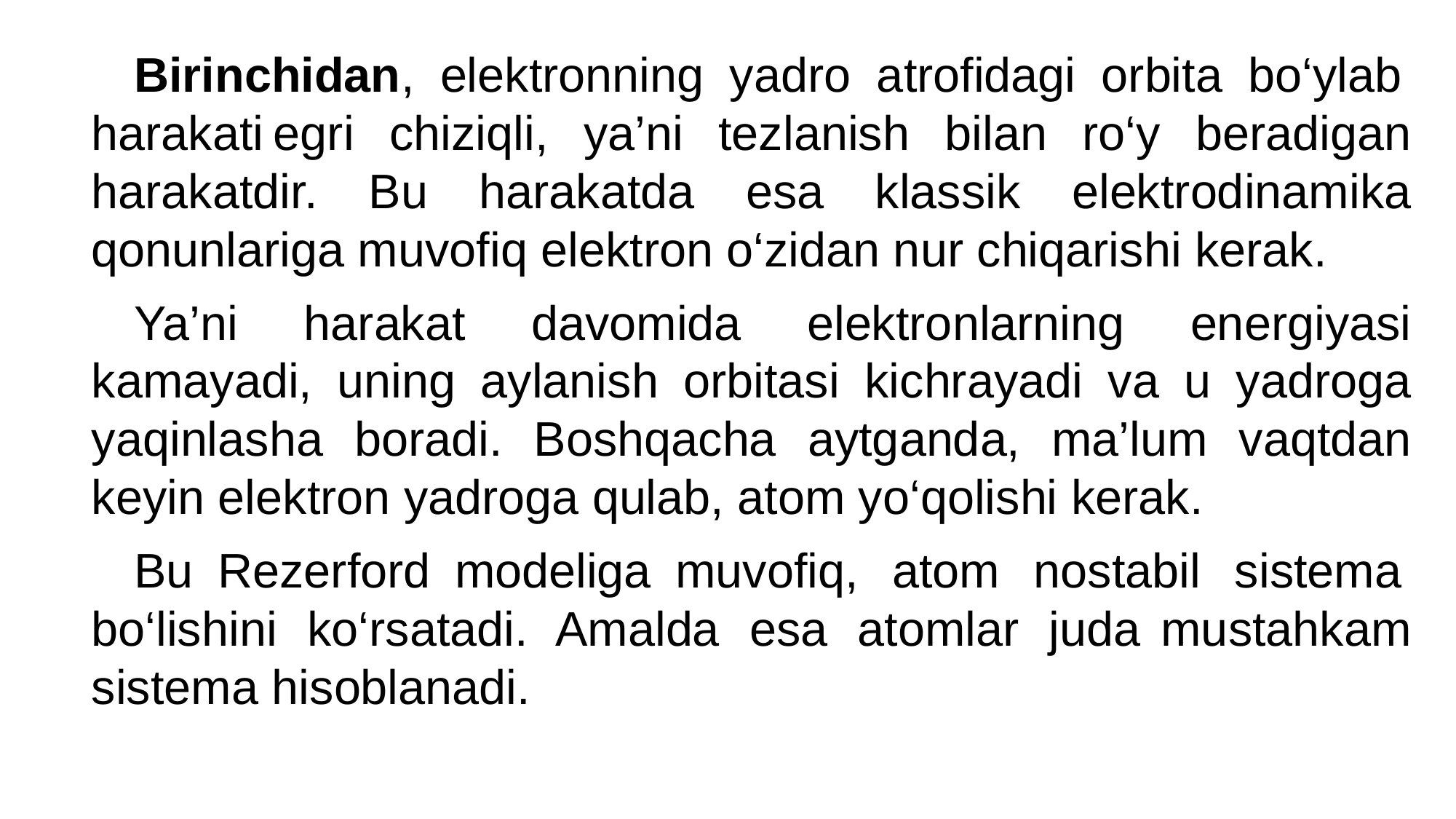

Birinchidan,  elektronning  yadro  atrofidagi  orbita  bo‘ylab  harakati egri chiziqli, ya’ni tezlanish bilan ro‘y beradigan harakatdir. Bu harakatda esa klassik elektrodinamika qonunlariga muvofiq elektron o‘zidan nur chiqarishi kerak.
Ya’ni harakat davomida elektronlarning energiyasi kamayadi, uning aylanish orbitasi kichrayadi va u yadroga yaqinlasha boradi. Boshqacha aytganda, ma’lum vaqtdan keyin elektron yadroga qulab, atom yo‘qolishi kerak.
Bu Rezerford modeliga muvofiq,  atom  nostabil  sistema bo‘lishini  ko‘rsatadi.  Amalda  esa  atomlar  juda mustahkam sistema hisoblanadi.